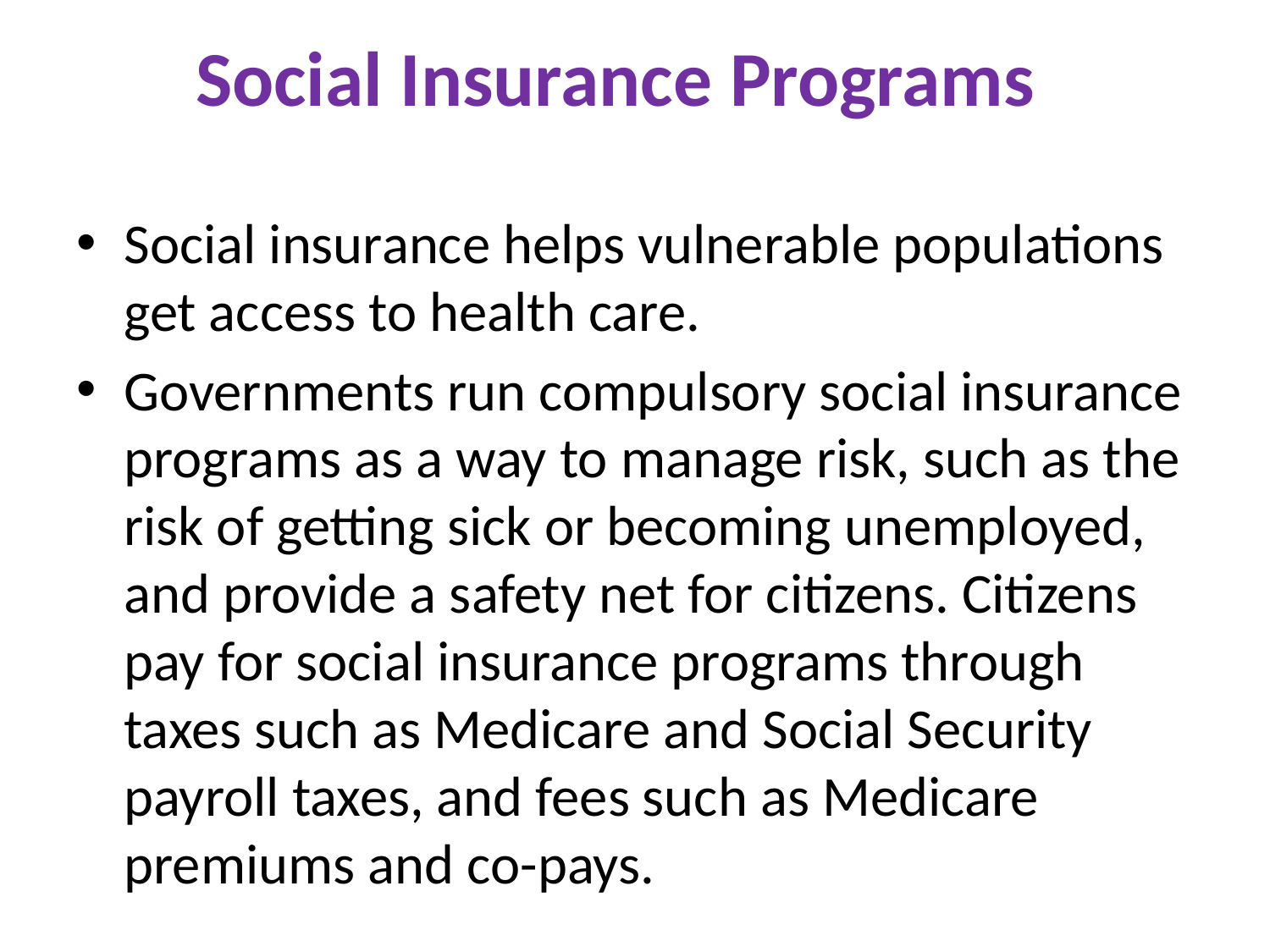

# Social Insurance Programs
Social insurance helps vulnerable populations get access to health care.
Governments run compulsory social insurance programs as a way to manage risk, such as the risk of getting sick or becoming unemployed, and provide a safety net for citizens. Citizens pay for social insurance programs through taxes such as Medicare and Social Security payroll taxes, and fees such as Medicare premiums and co-pays.